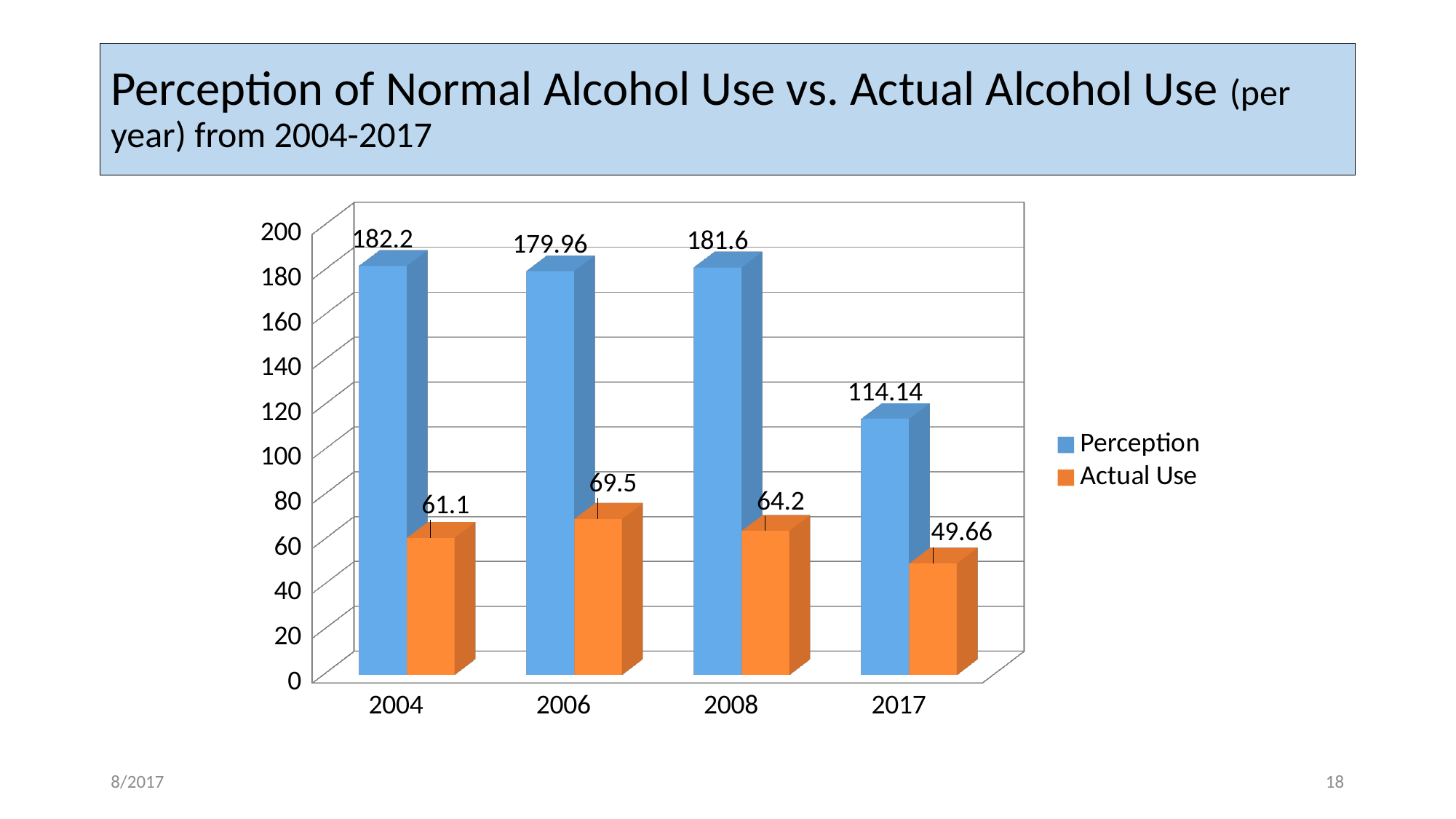

# Perception of Normal Alcohol Use vs. Actual Alcohol Use (per year) from 2004-2017

[unsupported chart]

8/2017
18